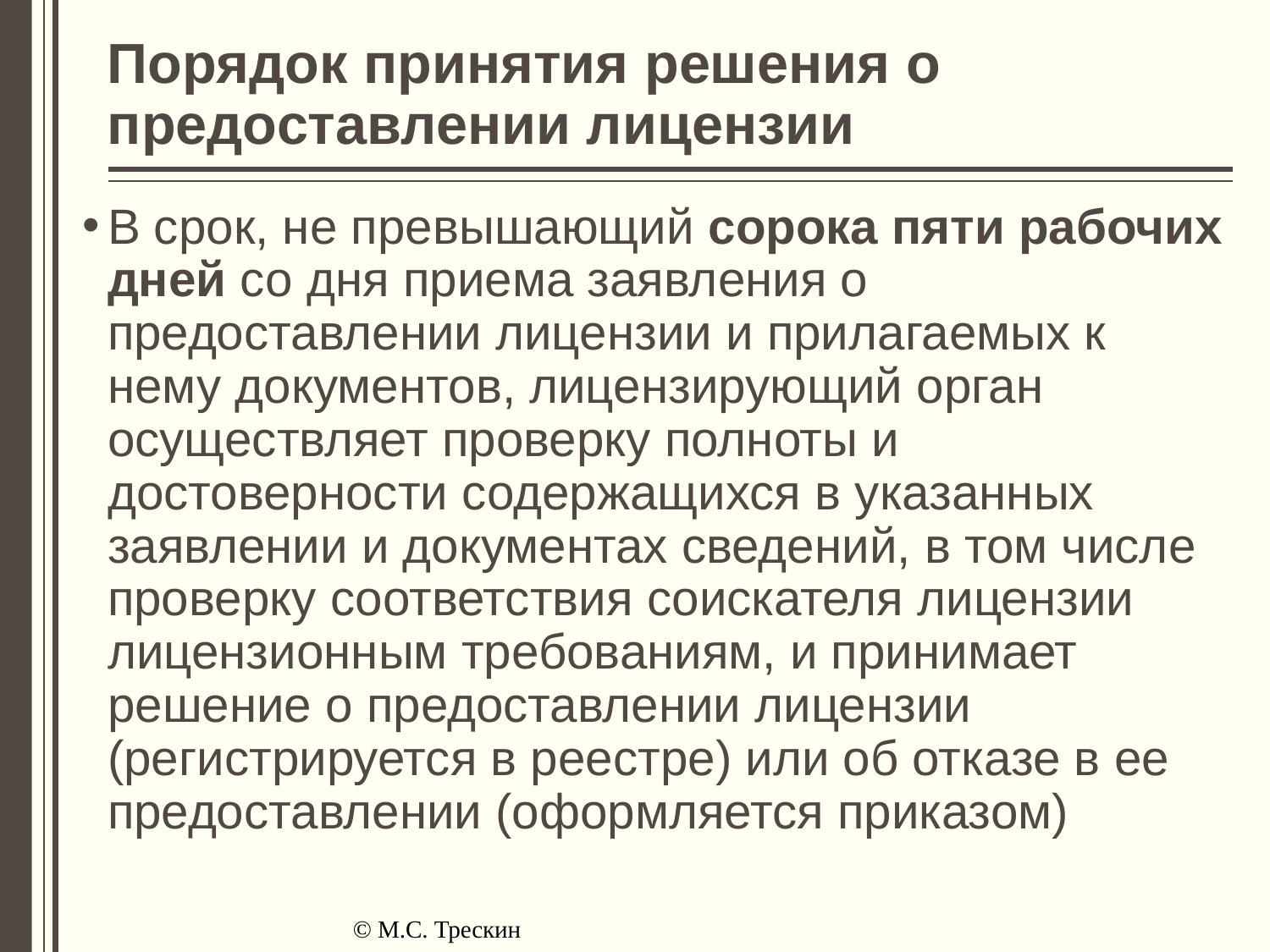

# Порядок принятия решения о предоставлении лицензии
В срок, не превышающий сорока пяти рабочих дней со дня приема заявления о предоставлении лицензии и прилагаемых к нему документов, лицензирующий орган осуществляет проверку полноты и достоверности содержащихся в указанных заявлении и документах сведений, в том числе проверку соответствия соискателя лицензии лицензионным требованиям, и принимает решение о предоставлении лицензии (регистрируется в реестре) или об отказе в ее предоставлении (оформляется приказом)
© М.С. Трескин